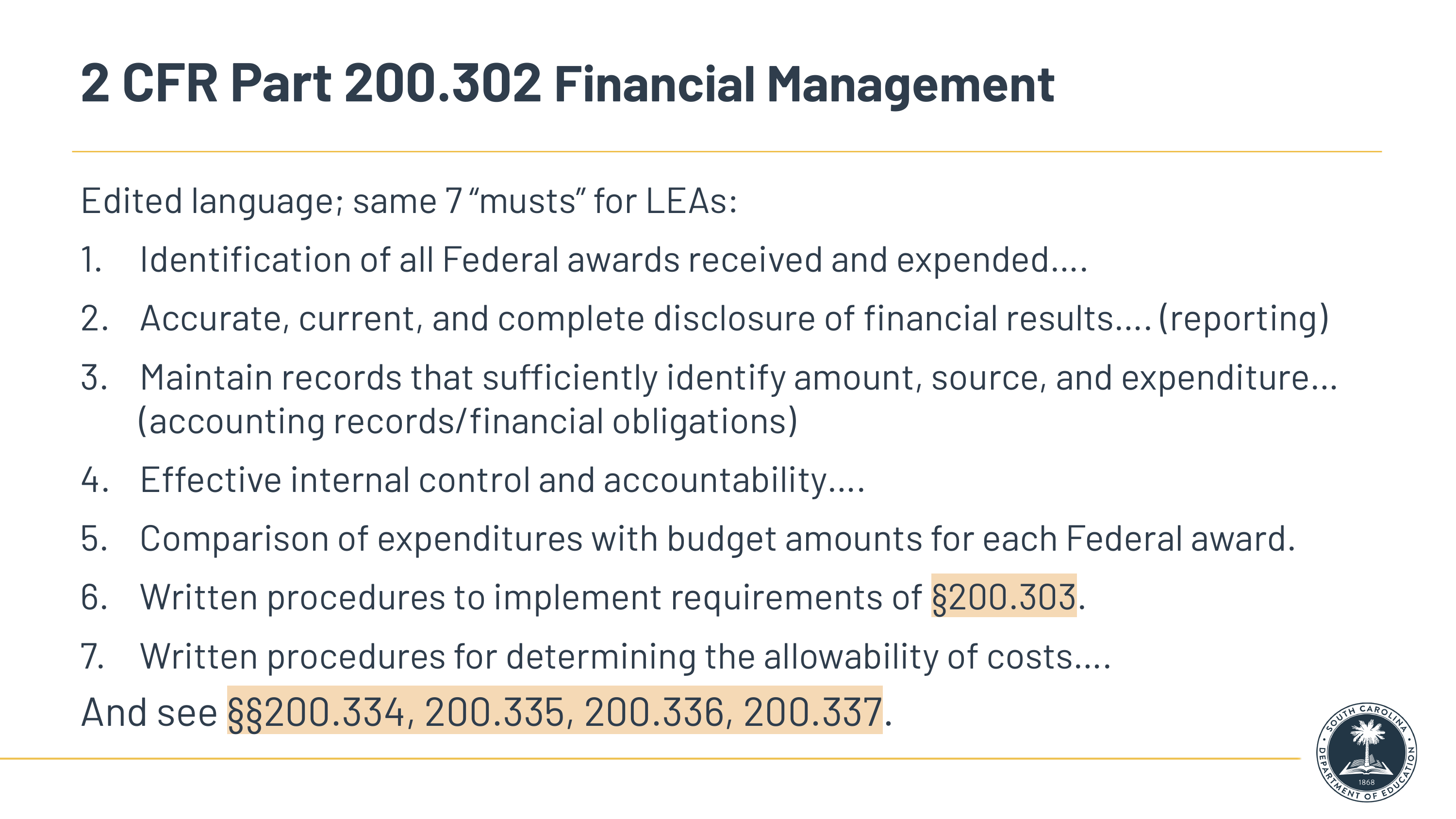

# 2 CFR Part 200.302 Financial Management
Edited language; same 7 “musts” for LEAs:
Identification of all Federal awards received and expended….
Accurate, current, and complete disclosure of financial results…. (reporting)
Maintain records that sufficiently identify amount, source, and expenditure…(accounting records/financial obligations)
Effective internal control and accountability….
Comparison of expenditures with budget amounts for each Federal award.
Written procedures to implement requirements of §200.303.
Written procedures for determining the allowability of costs….
And see §§200.334, 200.335, 200.336, 200.337.